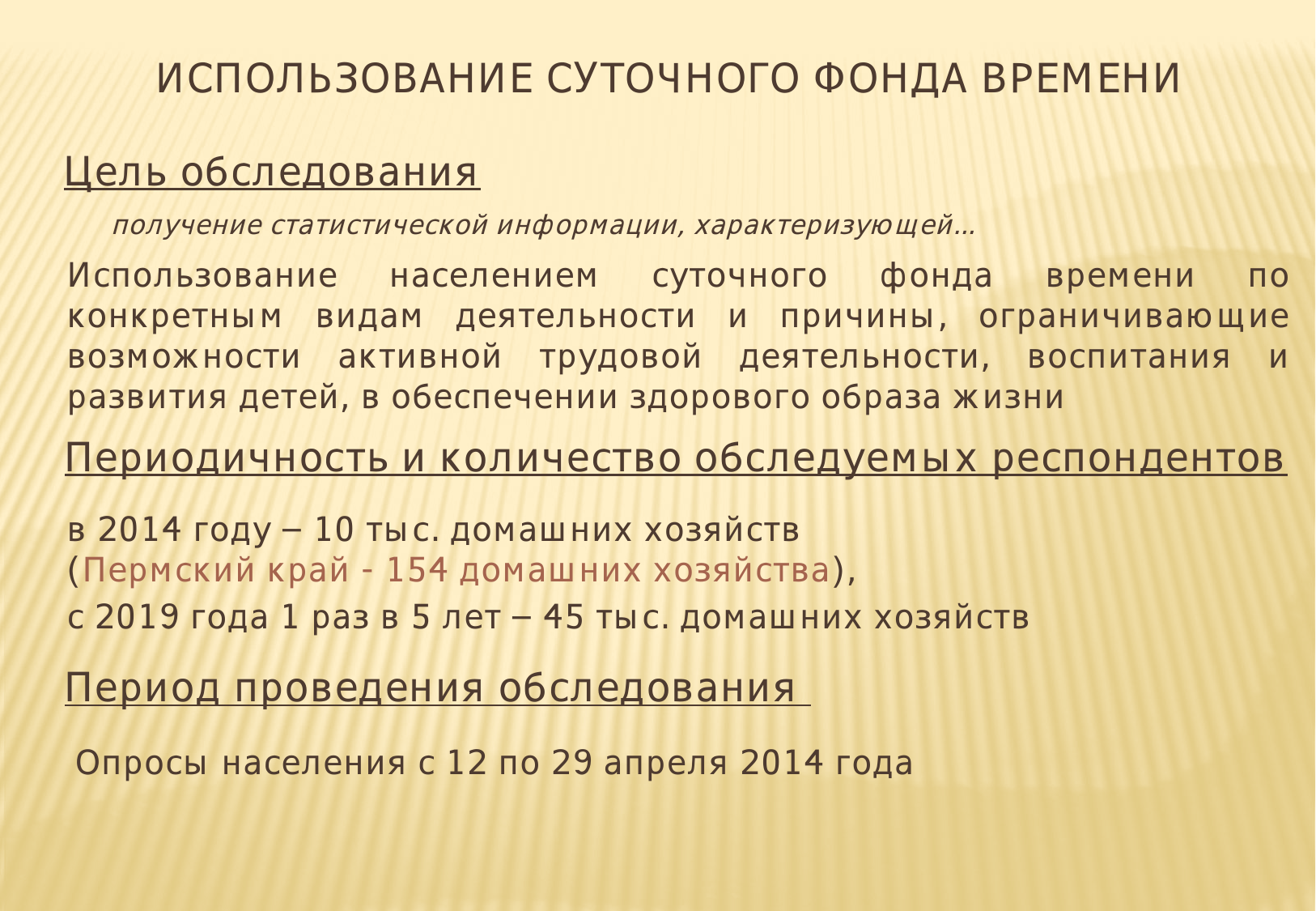

ИСПОЛЬЗОВАНИЕ СУТОЧНОГО ФОНДА ВРЕМЕНИ
Цель обследования
получение статистической информации, характеризующей…
Использование населением суточного фонда времени по конкретным видам деятельности и причины, ограничивающие возможности активной трудовой деятельности, воспитания и развития детей, в обеспечении здорового образа жизни
Периодичность и количество обследуемых респондентов
в 2014 году – 10 тыс. домашних хозяйств
(Пермский край - 154 домашних хозяйства),
с 2019 года 1 раз в 5 лет – 45 тыс. домашних хозяйств
Период проведения обследования
Опросы населения с 12 по 29 апреля 2014 года